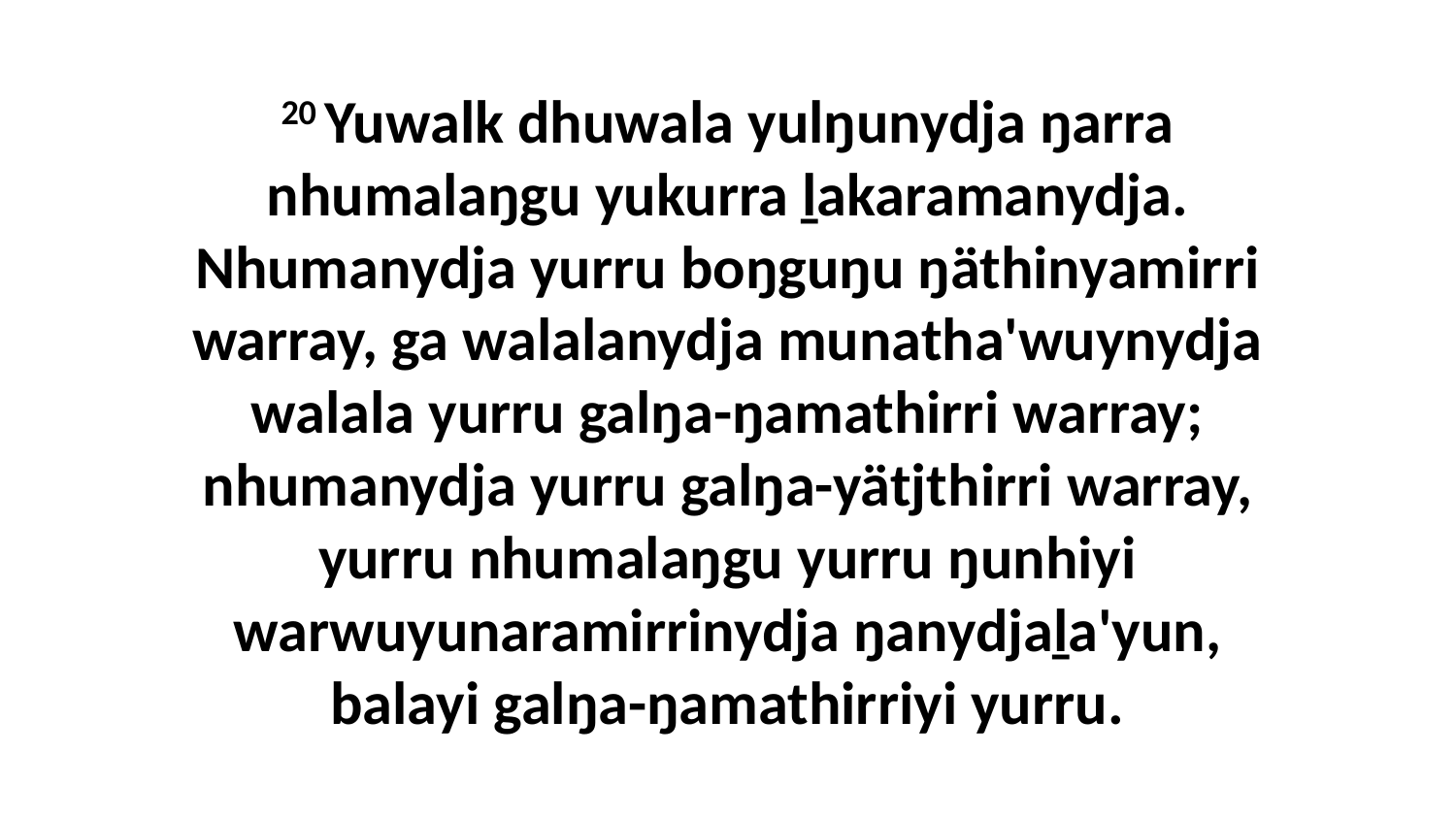

20 Yuwalk dhuwala yulŋunydja ŋarra nhumalaŋgu yukurra ḻakaramanydja. Nhumanydja yurru boŋguŋu ŋäthinyamirri warray, ga walalanydja munatha'wuynydja walala yurru galŋa-ŋamathirri warray; nhumanydja yurru galŋa-yätjthirri warray, yurru nhumalaŋgu yurru ŋunhiyi warwuyunaramirrinydja ŋanydjaḻa'yun, balayi galŋa-ŋamathirriyi yurru.